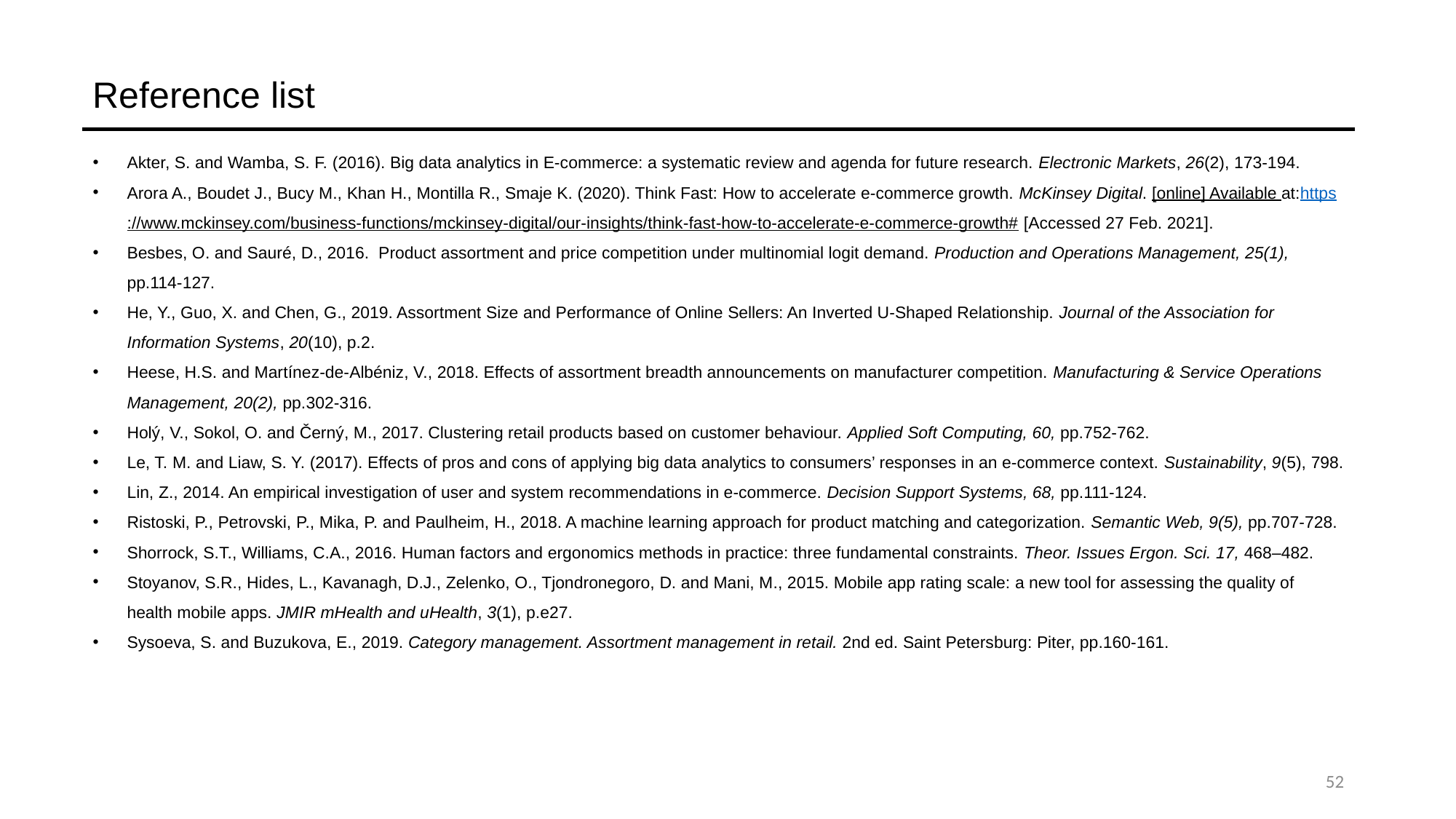

Reference list
Akter, S. and Wamba, S. F. (2016). Big data analytics in E-commerce: a systematic review and agenda for future research. Electronic Markets, 26(2), 173-194.
Arora A., Boudet J., Bucy M., Khan H., Montilla R., Smaje K. (2020). Think Fast: How to accelerate e-commerce growth. McKinsey Digital. [online] Available at:https://www.mckinsey.com/business-functions/mckinsey-digital/our-insights/think-fast-how-to-accelerate-e-commerce-growth# [Accessed 27 Feb. 2021].
Besbes, O. and Sauré, D., 2016.  Product assortment and price competition under multinomial logit demand. Production and Operations Management, 25(1), pp.114-127.
He, Y., Guo, X. and Chen, G., 2019. Assortment Size and Performance of Online Sellers: An Inverted U-Shaped Relationship. Journal of the Association for Information Systems, 20(10), p.2.
Heese, H.S. and Martínez-de-Albéniz, V., 2018. Effects of assortment breadth announcements on manufacturer competition. Manufacturing & Service Operations Management, 20(2), pp.302-316.
Holý, V., Sokol, O. and Černý, M., 2017. Clustering retail products based on customer behaviour. Applied Soft Computing, 60, pp.752-762.
Le, T. M. and Liaw, S. Y. (2017). Effects of pros and cons of applying big data analytics to consumers’ responses in an e-commerce context. Sustainability, 9(5), 798.
Lin, Z., 2014. An empirical investigation of user and system recommendations in e-commerce. Decision Support Systems, 68, pp.111-124.
Ristoski, P., Petrovski, P., Mika, P. and Paulheim, H., 2018. A machine learning approach for product matching and categorization. Semantic Web, 9(5), pp.707-728.
Shorrock, S.T., Williams, C.A., 2016. Human factors and ergonomics methods in practice: three fundamental constraints. Theor. Issues Ergon. Sci. 17, 468–482.
Stoyanov, S.R., Hides, L., Kavanagh, D.J., Zelenko, O., Tjondronegoro, D. and Mani, M., 2015. Mobile app rating scale: a new tool for assessing the quality of health mobile apps. JMIR mHealth and uHealth, 3(1), p.e27.
Sysoeva, S. and Buzukova, E., 2019. Category management. Assortment management in retail. 2nd ed. Saint Petersburg: Piter, pp.160-161.
52